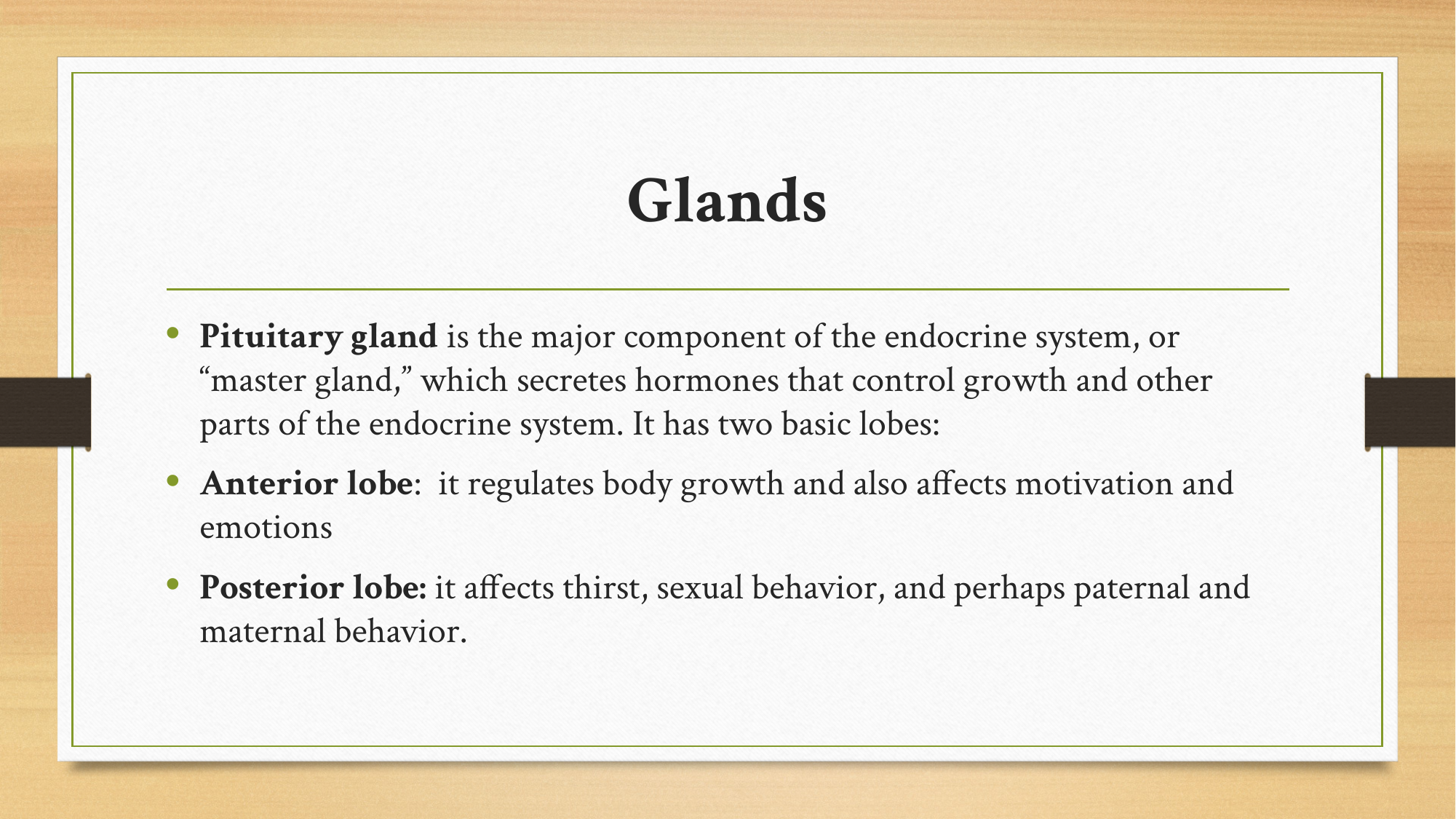

# Glands
Pituitary gland is the major component of the endocrine system, or “master gland,” which secretes hormones that control growth and other parts of the endocrine system. It has two basic lobes:
Anterior lobe:  it regulates body growth and also affects motivation and emotions
Posterior lobe: it affects thirst, sexual behavior, and perhaps paternal and maternal behavior.